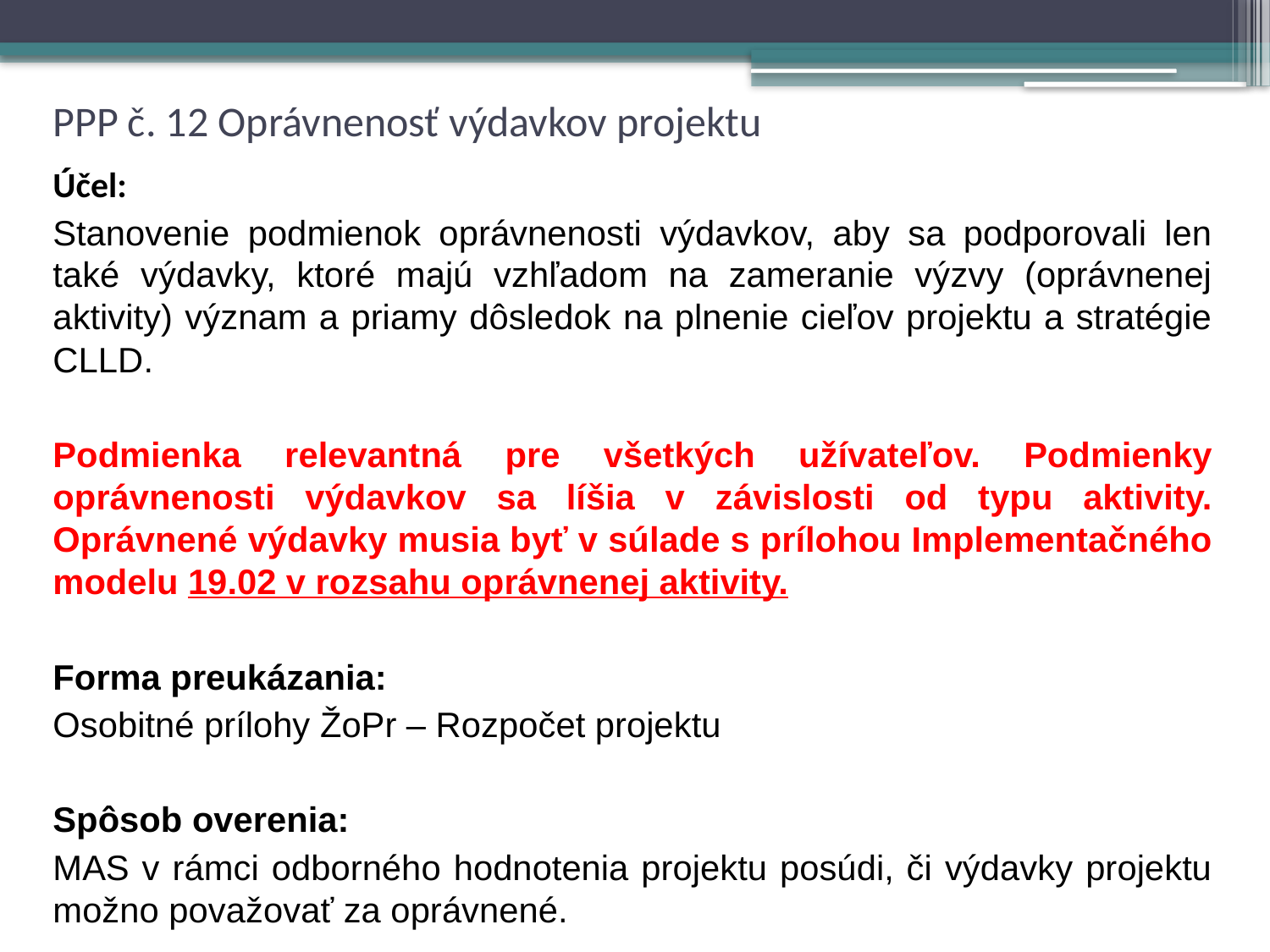

# PPP č. 12 Oprávnenosť výdavkov projektu
Účel:
Stanovenie podmienok oprávnenosti výdavkov, aby sa podporovali len také výdavky, ktoré majú vzhľadom na zameranie výzvy (oprávnenej aktivity) význam a priamy dôsledok na plnenie cieľov projektu a stratégie CLLD.

Podmienka relevantná pre všetkých užívateľov. Podmienky oprávnenosti výdavkov sa líšia v závislosti od typu aktivity. Oprávnené výdavky musia byť v súlade s prílohou Implementačného modelu 19.02 v rozsahu oprávnenej aktivity.

Forma preukázania:
Osobitné prílohy ŽoPr – Rozpočet projektu

Spôsob overenia:
MAS v rámci odborného hodnotenia projektu posúdi, či výdavky projektu možno považovať za oprávnené.